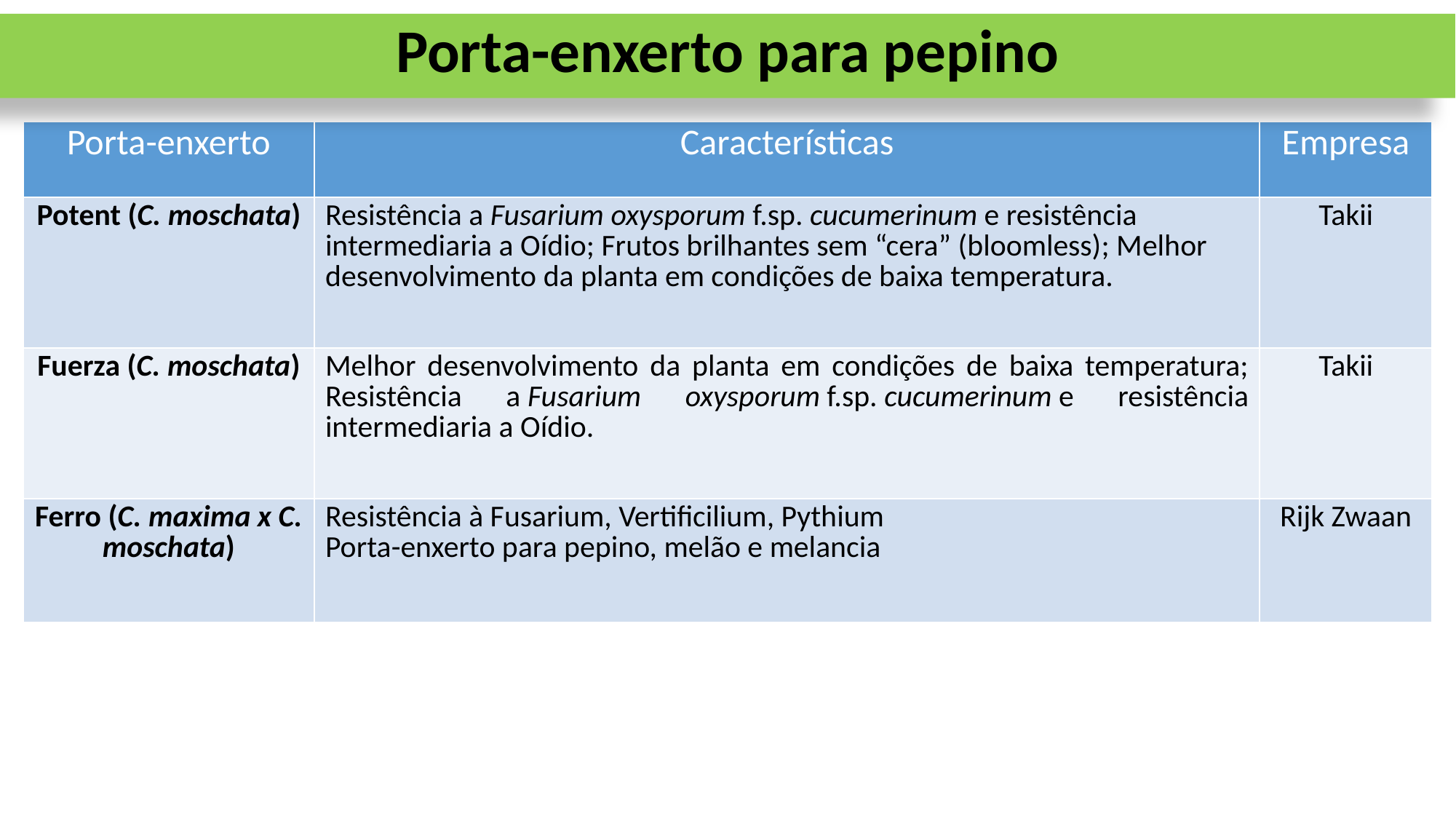

Porta-enxerto para pepino
| Porta-enxerto | Características | Empresa |
| --- | --- | --- |
| Potent (C. moschata) | Resistência a Fusarium oxysporum f.sp. cucumerinum e resistência intermediaria a Oídio; Frutos brilhantes sem “cera” (bloomless); Melhor desenvolvimento da planta em condições de baixa temperatura. | Takii |
| Fuerza (C. moschata) | Melhor desenvolvimento da planta em condições de baixa temperatura; Resistência a Fusarium oxysporum f.sp. cucumerinum e resistência intermediaria a Oídio. | Takii |
| Ferro (C. maxima x C. moschata) | Resistência à Fusarium, Vertificilium, Pythium Porta-enxerto para pepino, melão e melancia | Rijk Zwaan |